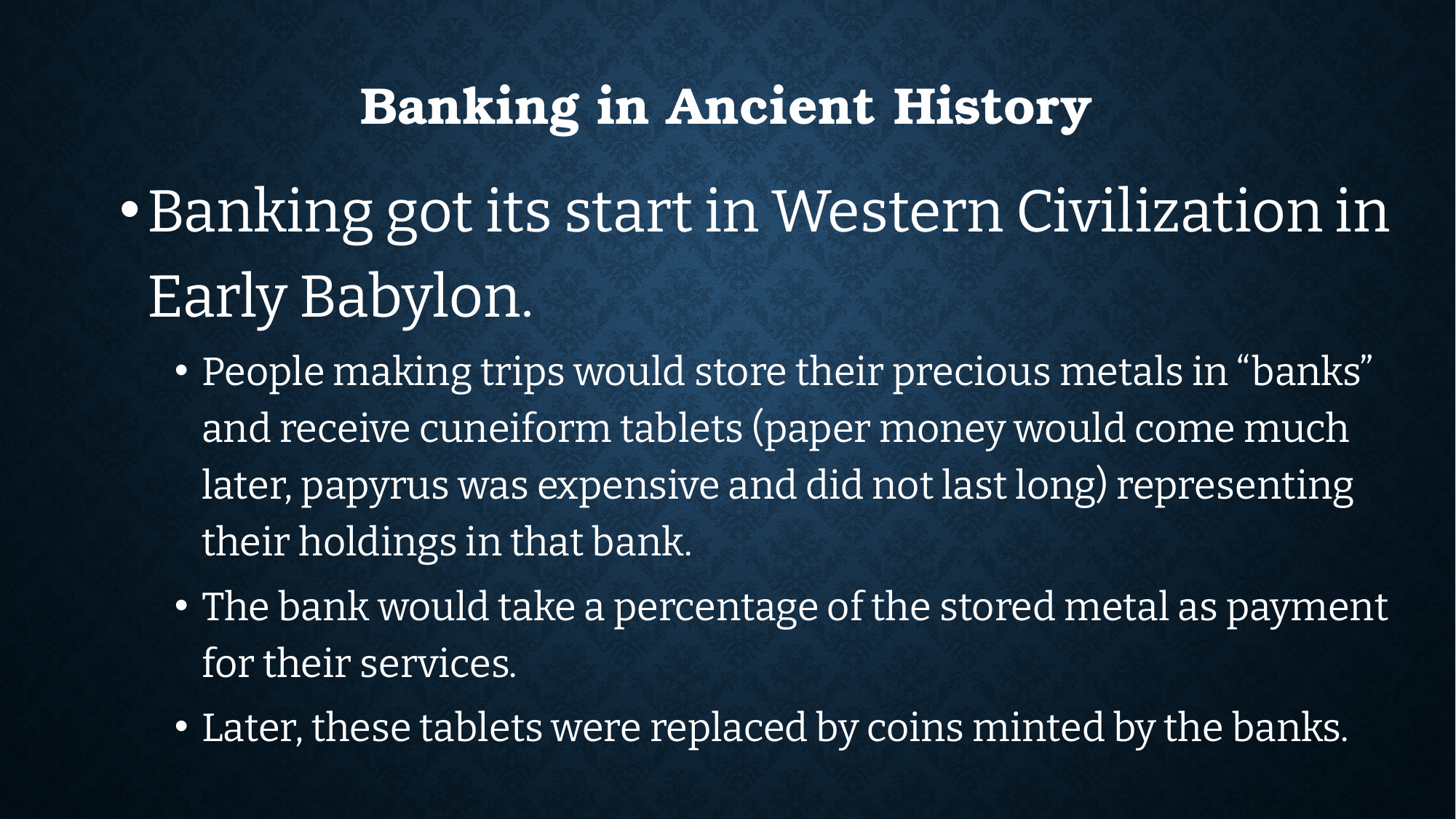

# Banking in Ancient History
Banking got its start in Western Civilization in Early Babylon.
People making trips would store their precious metals in “banks” and receive cuneiform tablets (paper money would come much later, papyrus was expensive and did not last long) representing their holdings in that bank.
The bank would take a percentage of the stored metal as payment for their services.
Later, these tablets were replaced by coins minted by the banks.